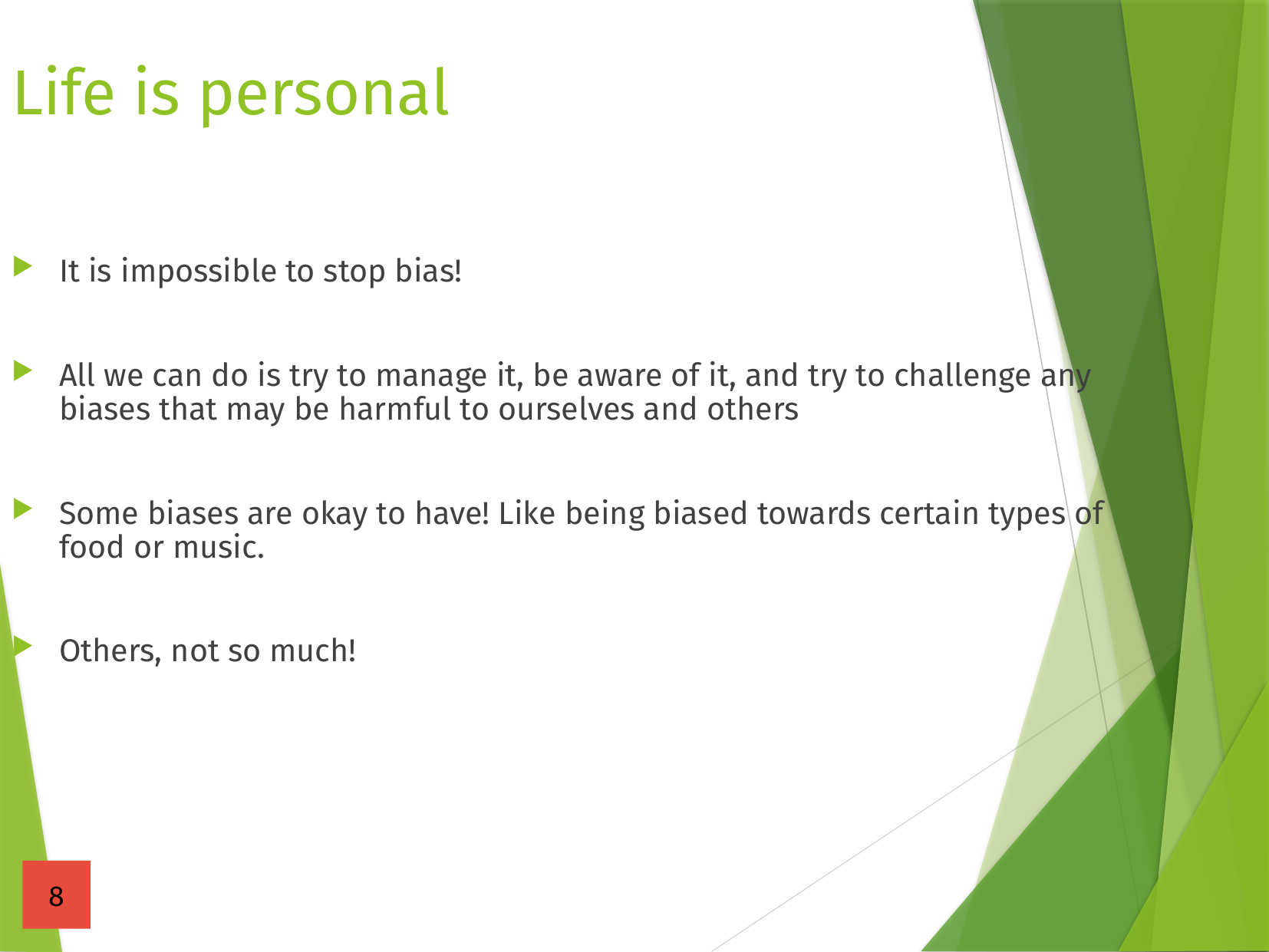

Life is personal
It is impossible to stop bias!

All we can do is try to manage it, be aware of it, and try to challenge any biases that may be harmful to ourselves and others

Some biases are okay to have! Like being biased towards certain types of food or music.

Others, not so much!

8